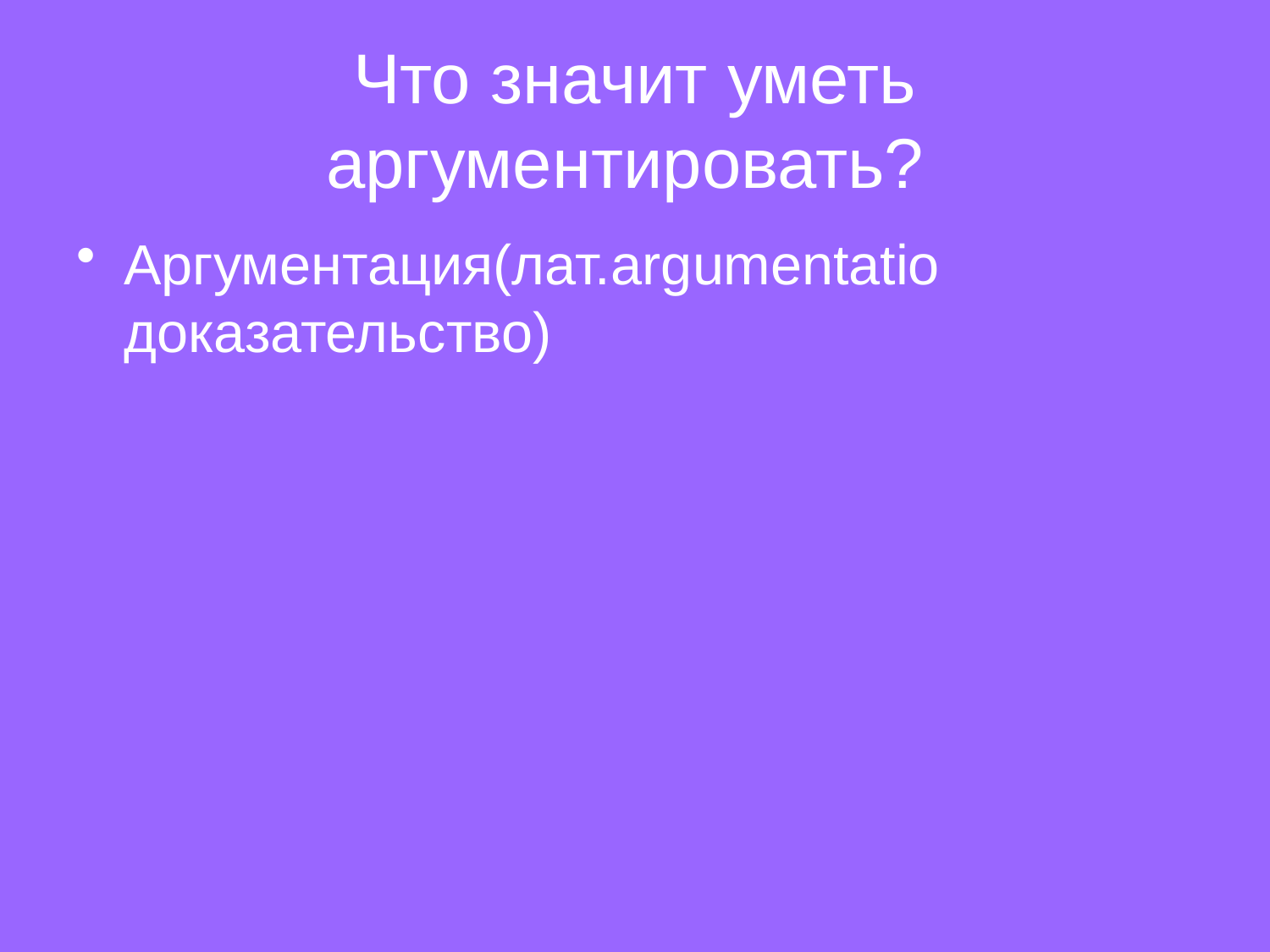

# Что значит уметь аргументировать?
Аргументация(лат.argumentatio   доказательство)